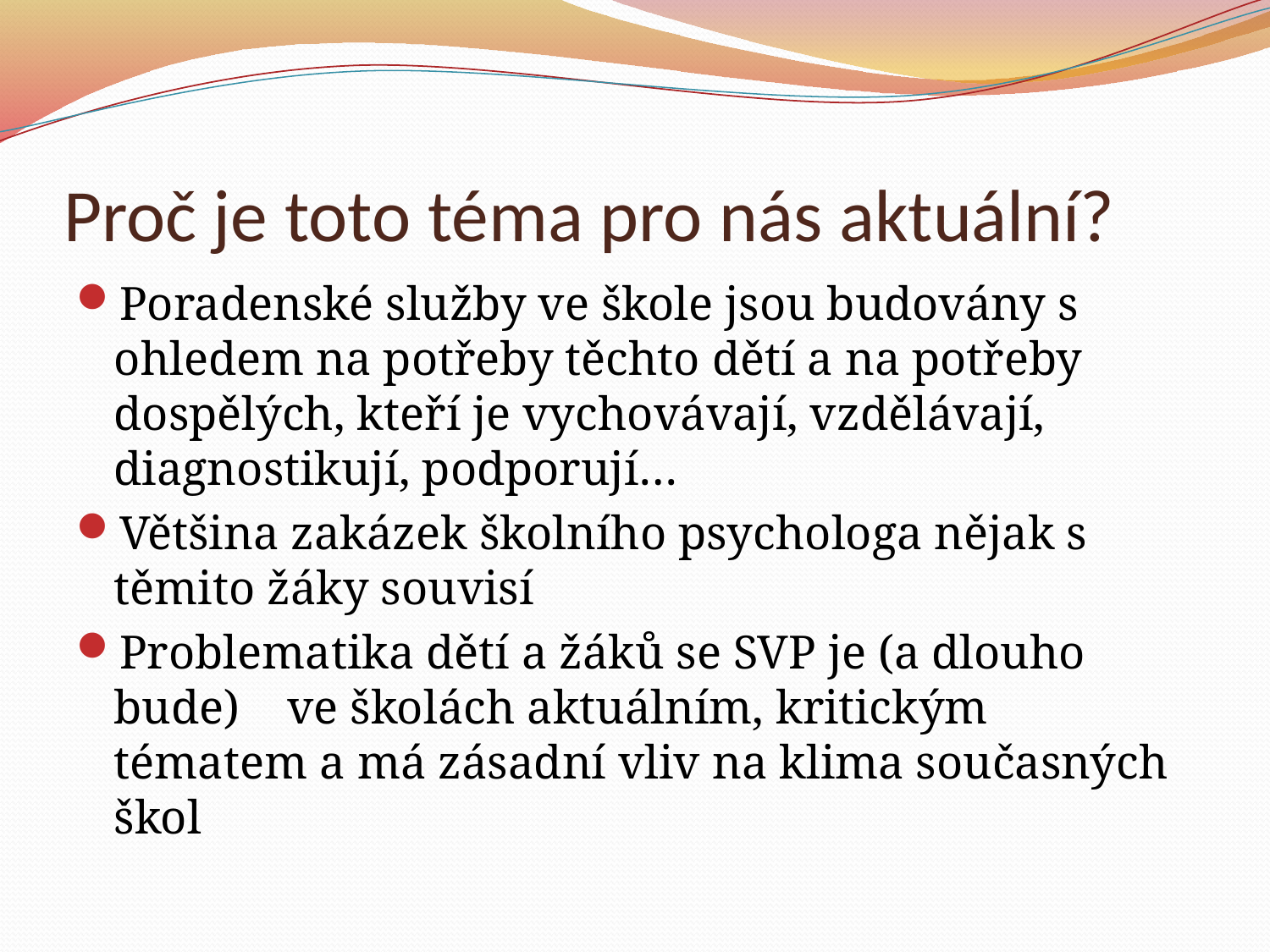

# Proč je toto téma pro nás aktuální?
Poradenské služby ve škole jsou budovány s ohledem na potřeby těchto dětí a na potřeby dospělých, kteří je vychovávají, vzdělávají, diagnostikují, podporují…
Většina zakázek školního psychologa nějak s těmito žáky souvisí
Problematika dětí a žáků se SVP je (a dlouho bude)    ve školách aktuálním, kritickým tématem a má zásadní vliv na klima současných škol